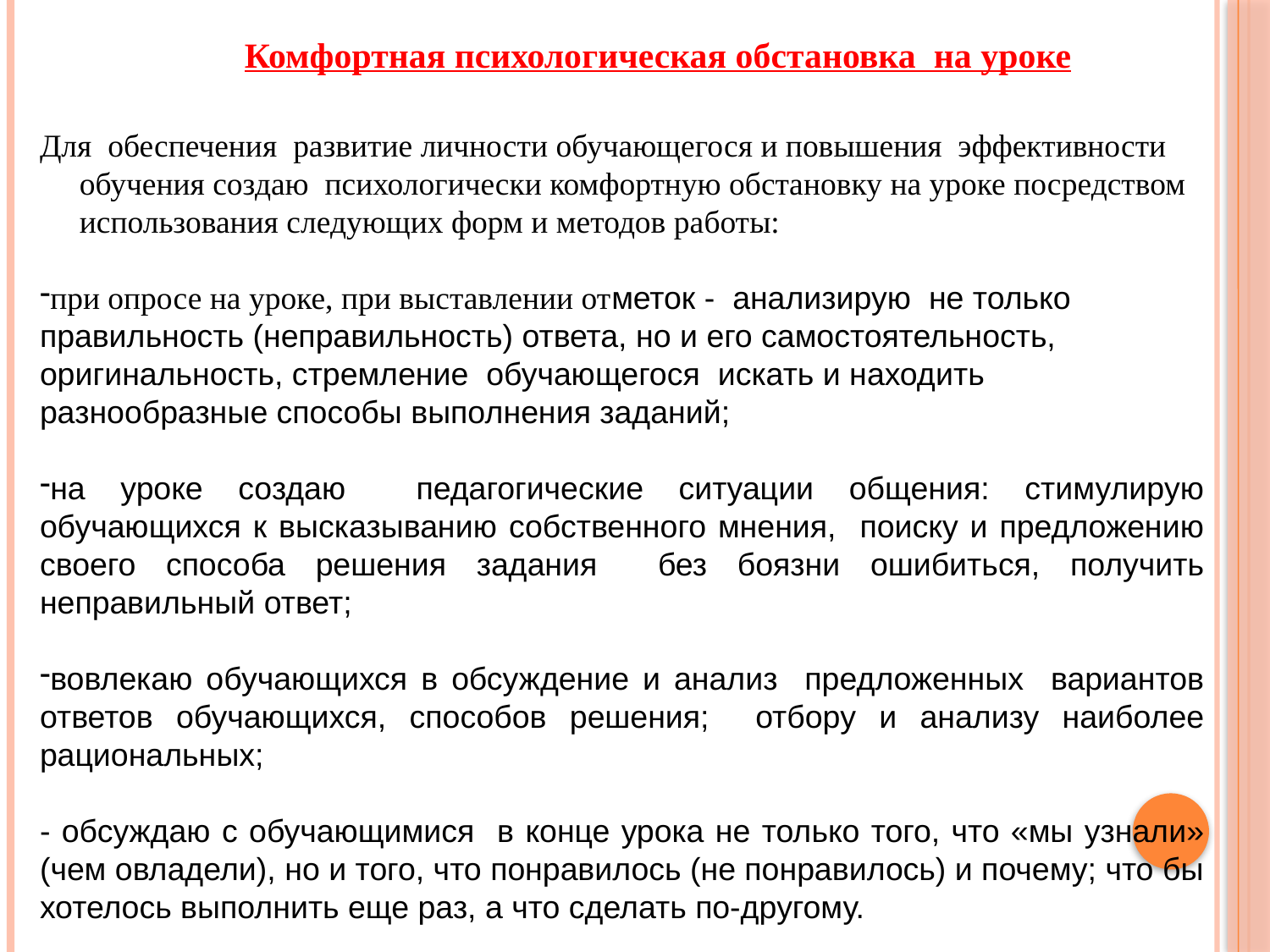

Комфортная психологическая обстановка  на уроке
Для  обеспечения  развитие личности обучающегося и повышения  эффективности обучения создаю  психологически комфортную обстановку на уроке посредством использования следующих форм и методов работы:

при опросе на уроке, при выставлении отметок -  анализирую  не только правильность (неправильность) ответа, но и его самостоятельность, оригинальность, стремление  обучающегося  искать и находить разнообразные способы выполнения заданий;

на уроке создаю  педагогические ситуации общения: стимулирую обучающихся к высказыванию собственного мнения,  поиску и предложению своего способа решения задания  без боязни ошибиться, получить неправильный ответ;

вовлекаю обучающихся в обсуждение и анализ  предложенных  вариантов ответов обучающихся, способов решения;  отбору и анализу наиболее рациональных;

- обсуждаю с обучающимися  в конце урока не только того, что «мы узнали» (чем овладели), но и того, что понравилось (не понравилось) и почему; что бы хотелось выполнить еще раз, а что сделать по-другому.